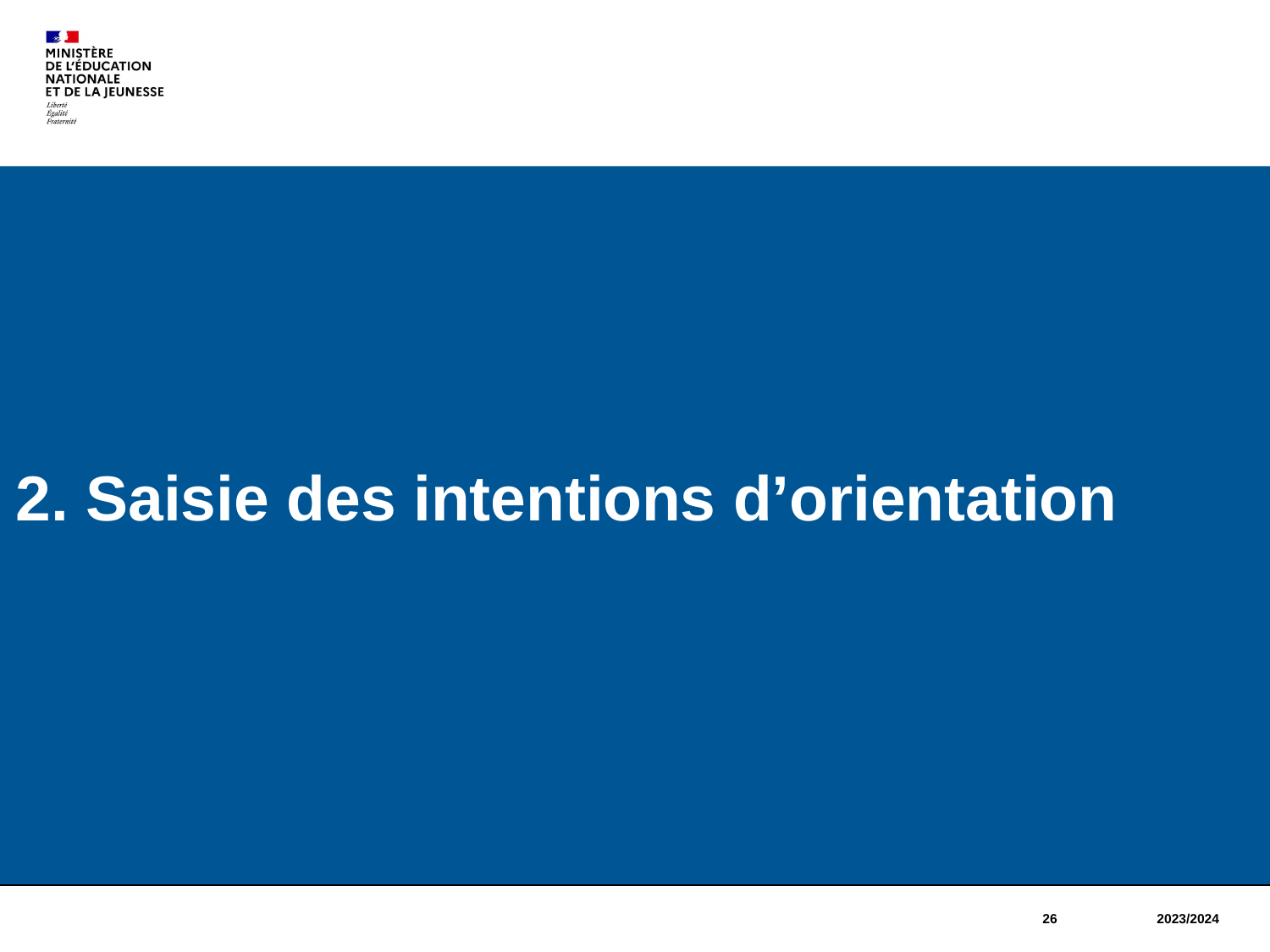

# 2. Saisie des intentions d’orientation
26
2023/2024